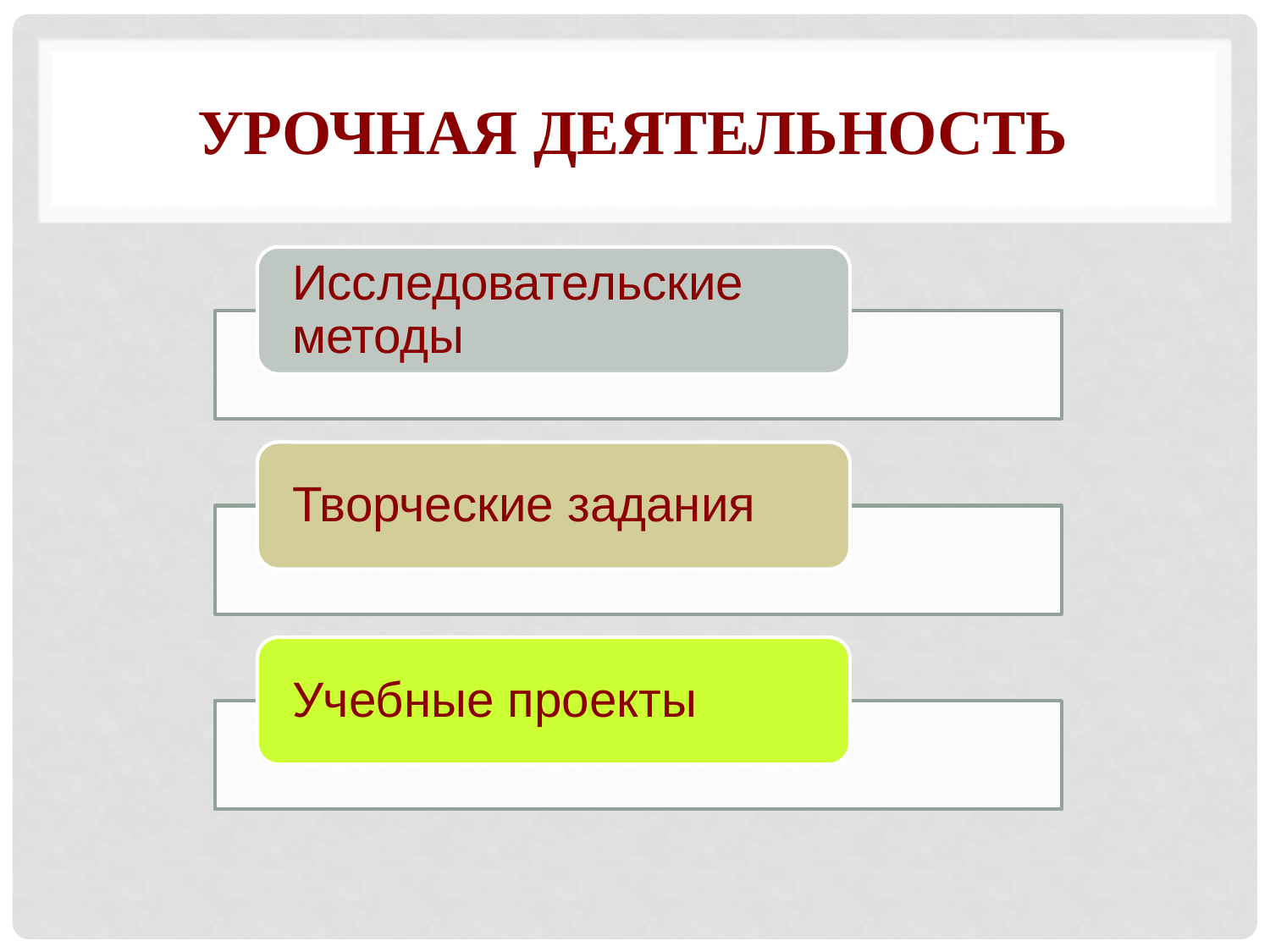

# Урочная деятельность
Исследовательские методы
Творческие задания
Учебные проекты